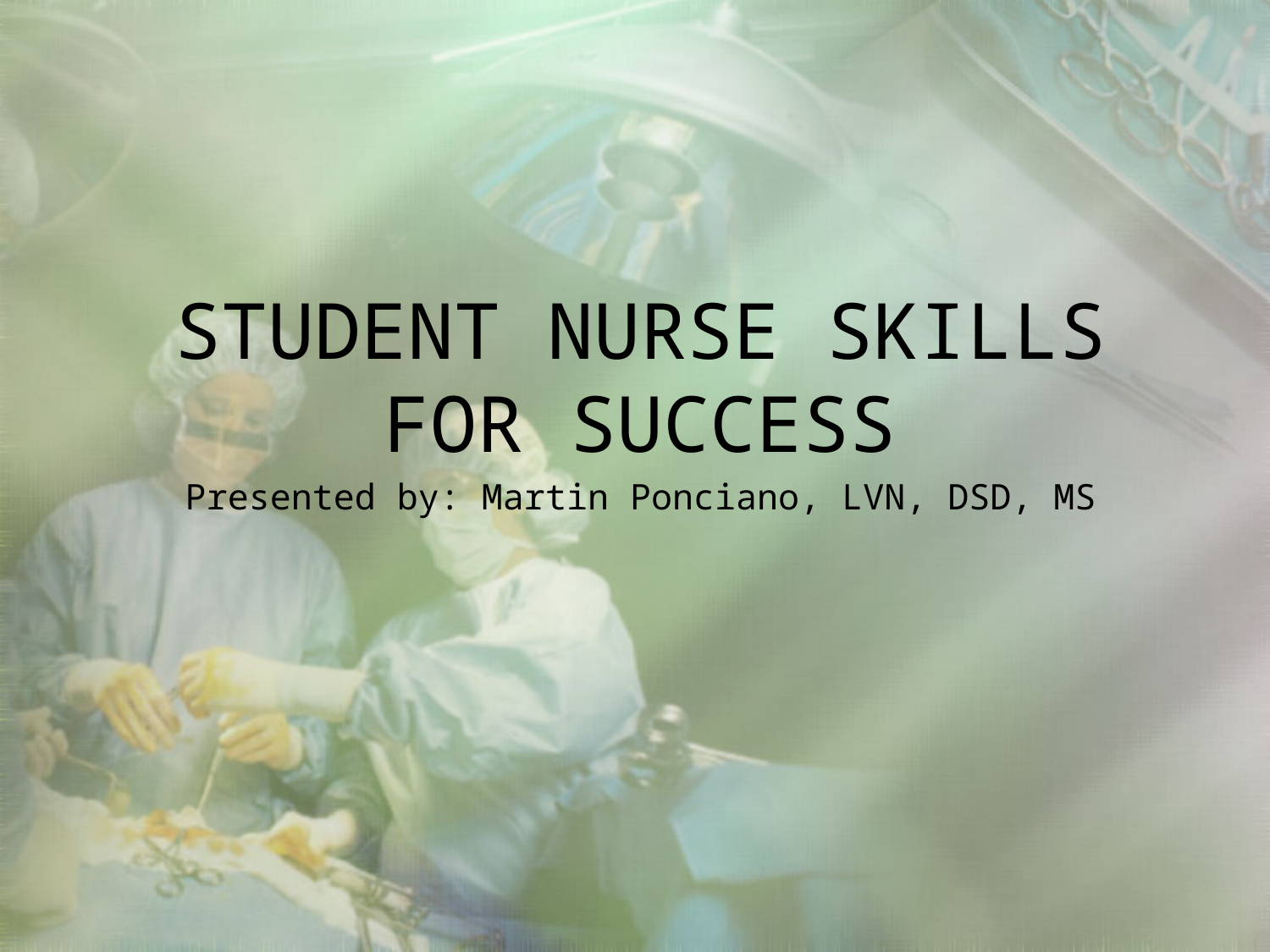

STUDENT NURSE SKILLS FOR SUCCESS
Presented by: Martin Ponciano, LVN, DSD, MS